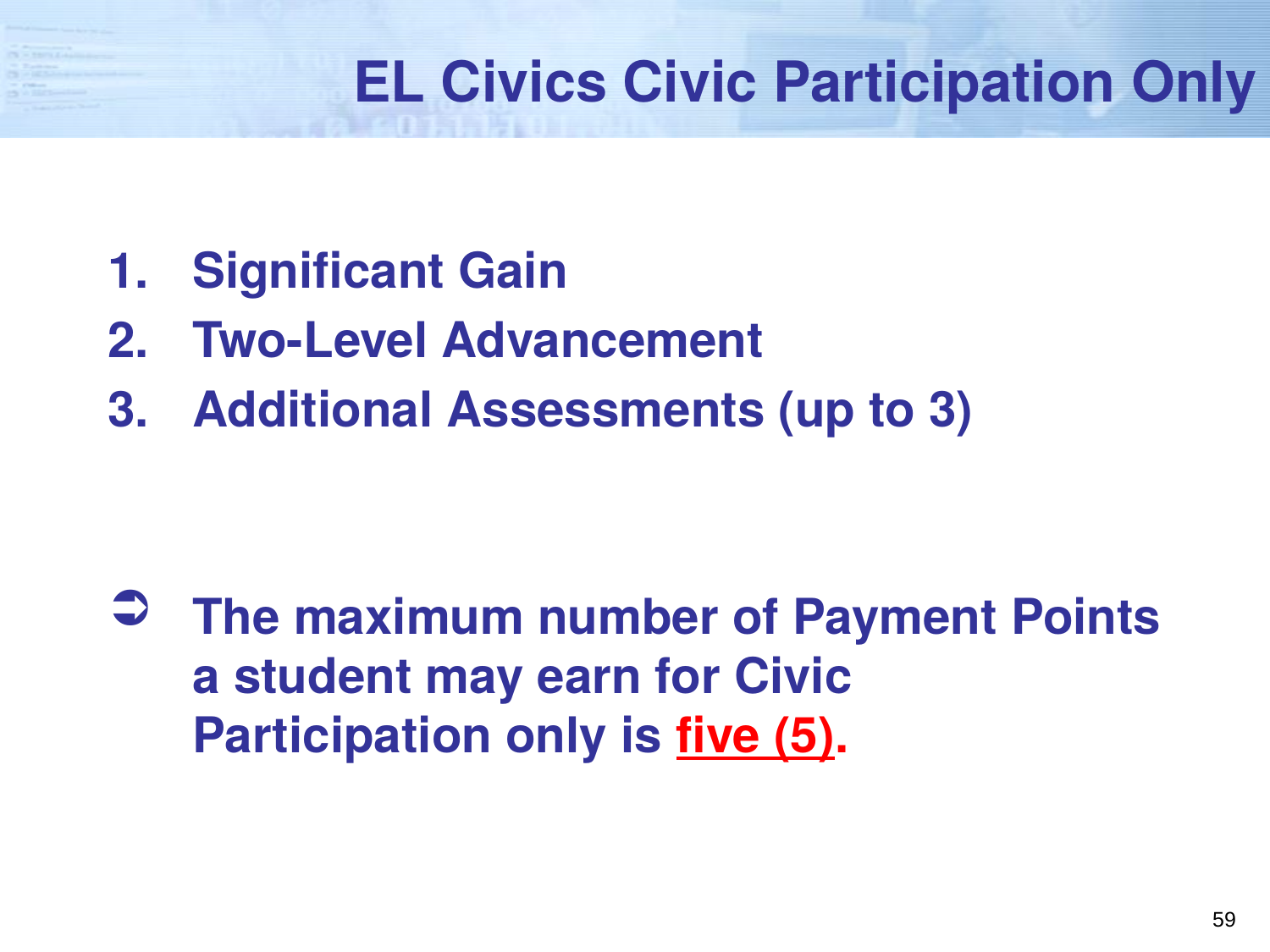

# EL Civics Civic Participation Only
Significant Gain
Two-Level Advancement
Additional Assessments (up to 3)

The maximum number of Payment Points a student may earn for Civic Participation only is five (5).
59